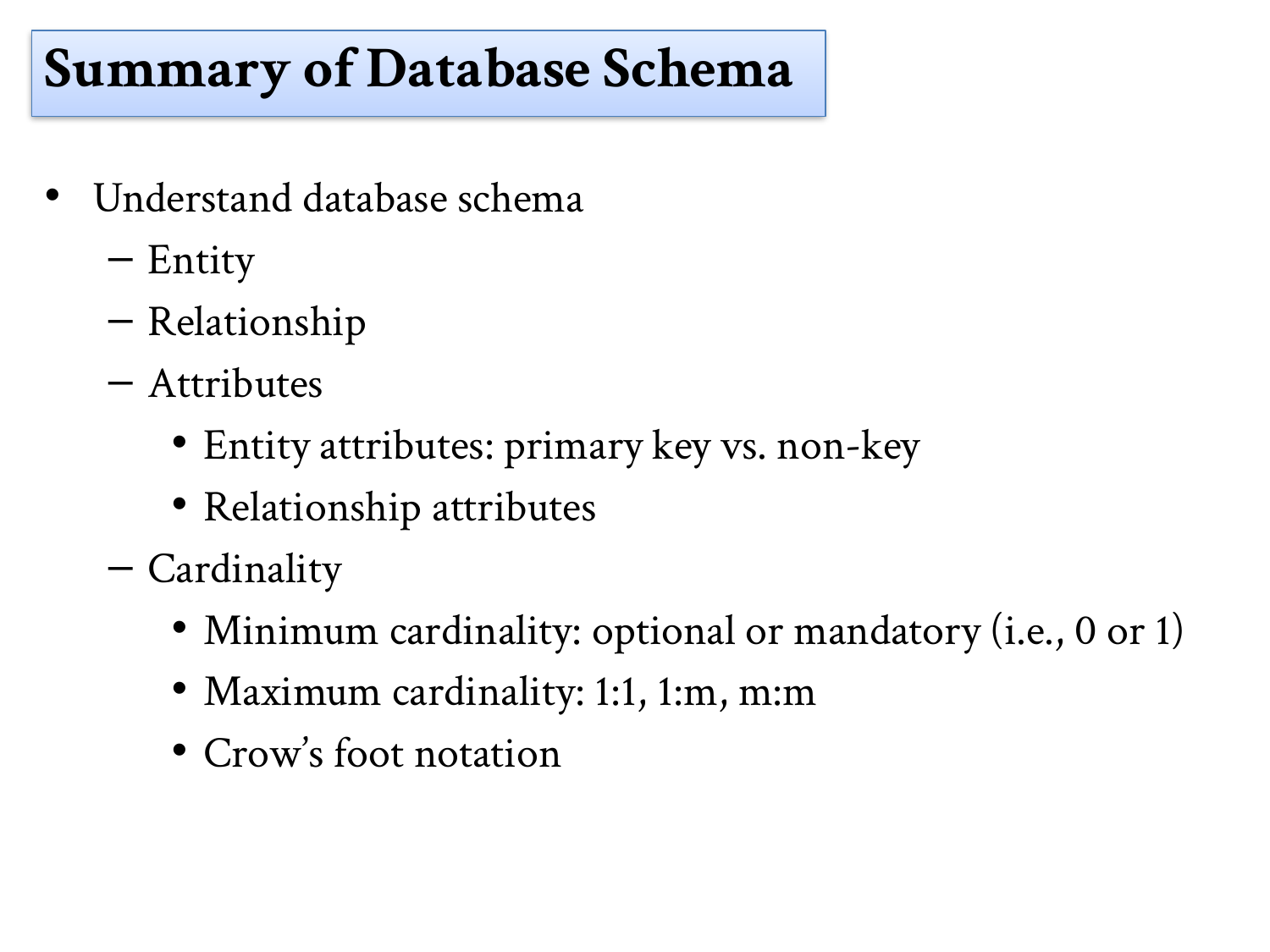

Summary of Database Schema
Understand database schema
Entity
Relationship
Attributes
Entity attributes: primary key vs. non-key
Relationship attributes
Cardinality
Minimum cardinality: optional or mandatory (i.e., 0 or 1)
Maximum cardinality: 1:1, 1:m, m:m
Crow’s foot notation